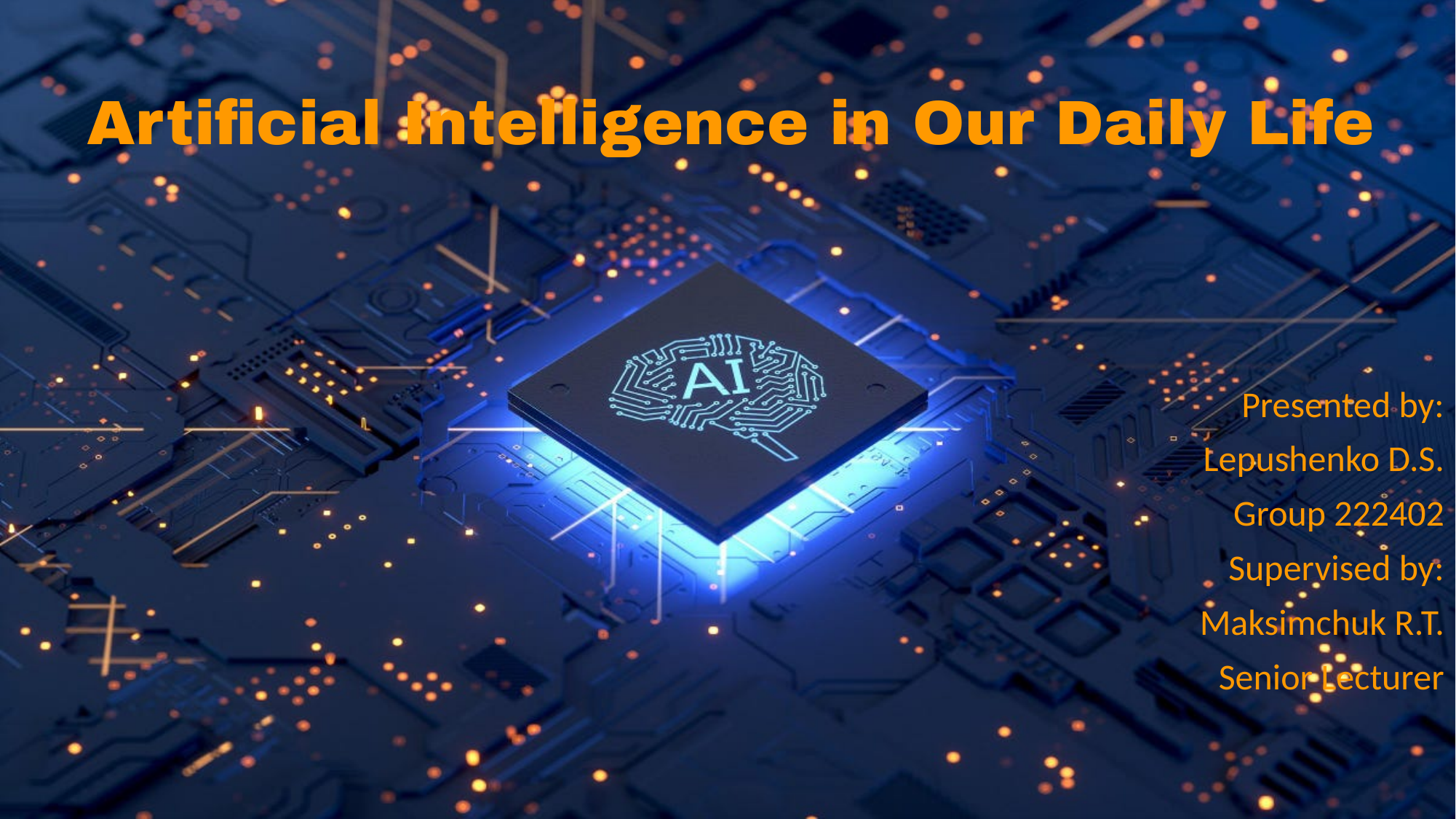

# Artificial Intelligence in Our Daily Life
Presented by:
Lepushenko D.S.
Group 222402
Supervised by:
Maksimchuk R.T.
Senior Lecturer